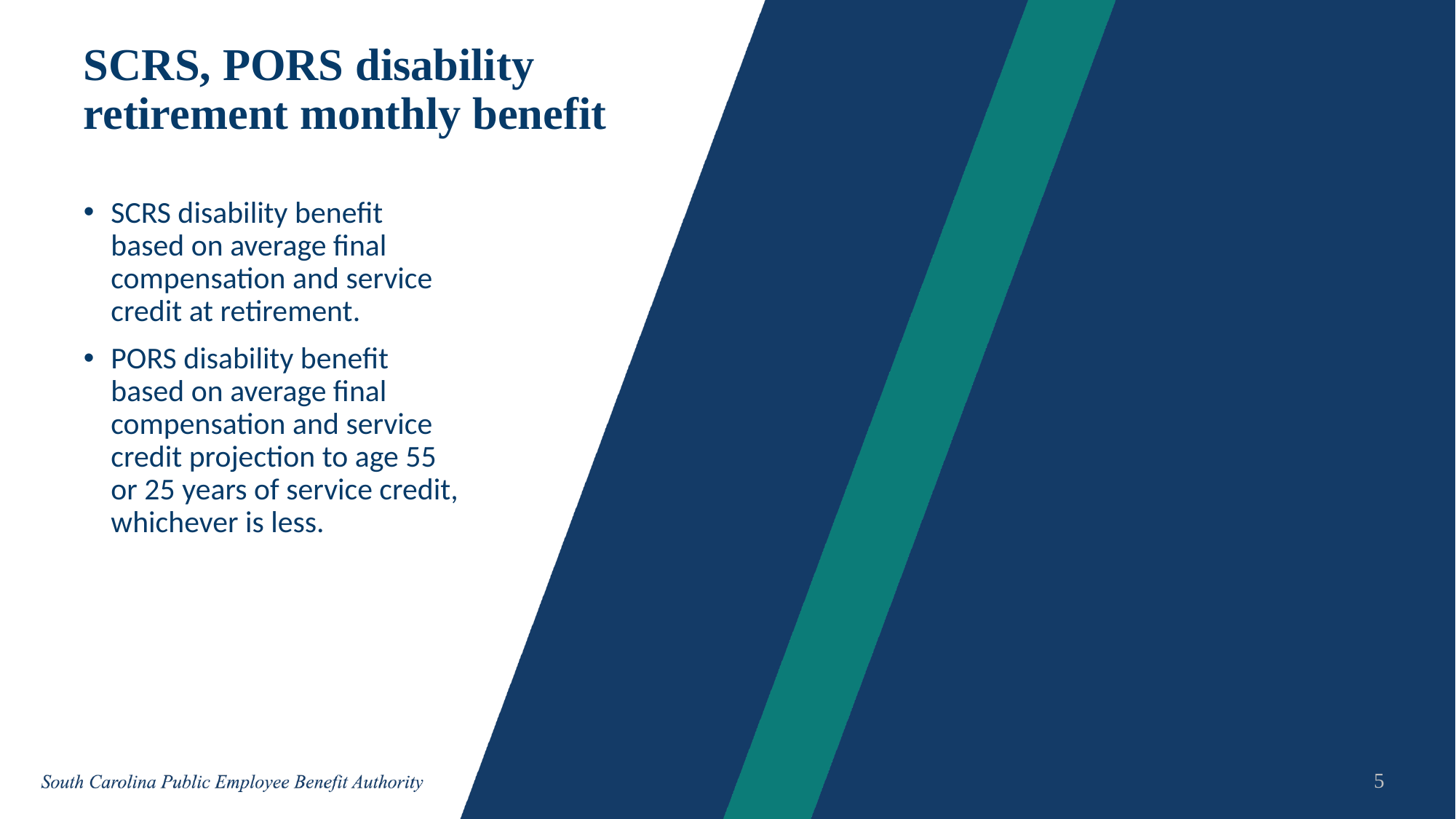

# SCRS, PORS disability retirement monthly benefit
SCRS disability benefit based on average final compensation and service credit at retirement.
PORS disability benefit based on average final compensation and service credit projection to age 55 or 25 years of service credit, whichever is less.
5